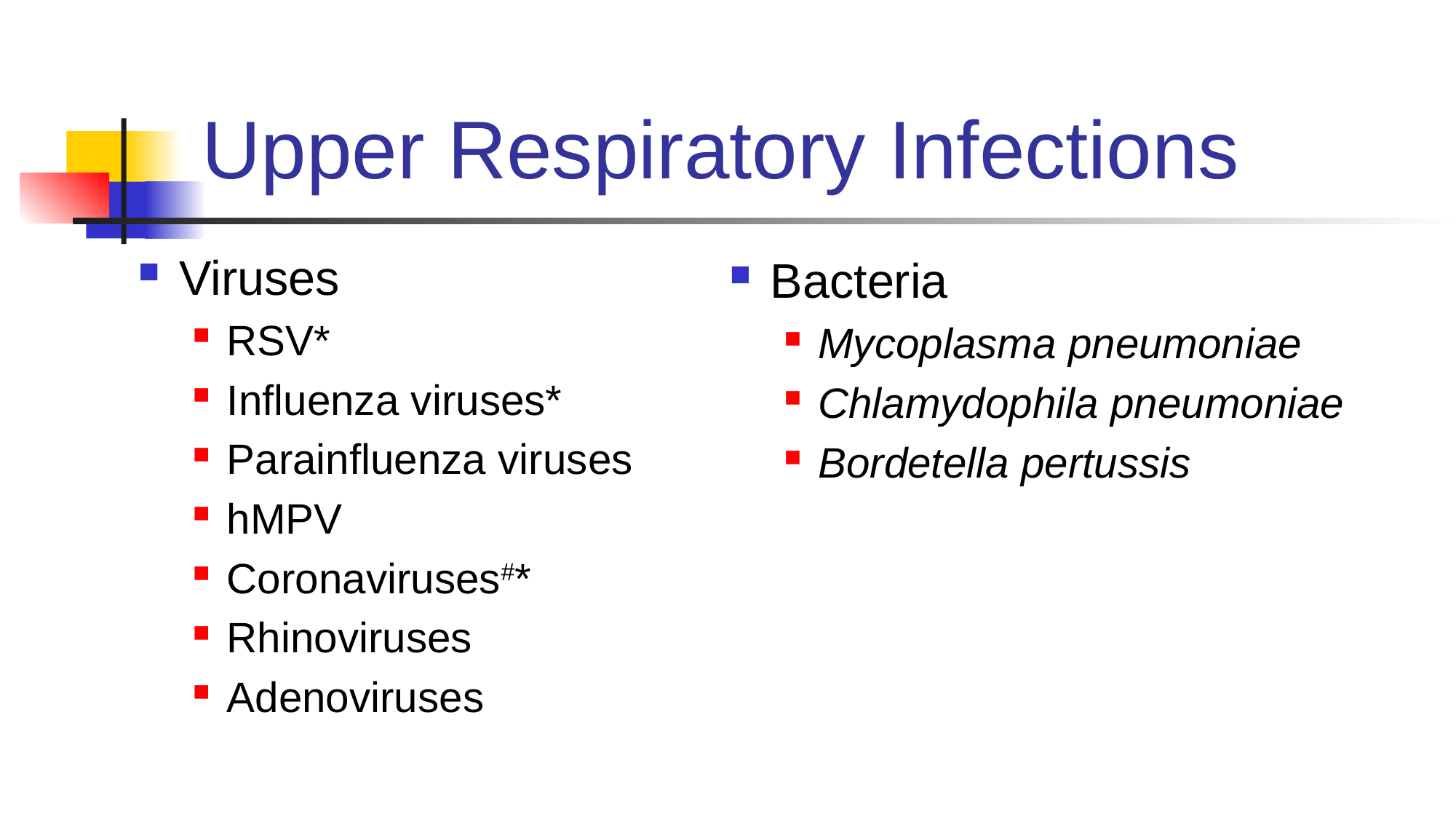

# Upper Respiratory Infections
Viruses
RSV*
Influenza viruses*
Parainfluenza viruses
hMPV
Coronaviruses#*
Rhinoviruses
Adenoviruses

Bacteria
Mycoplasma pneumoniae
Chlamydophila pneumoniae
Bordetella pertussis